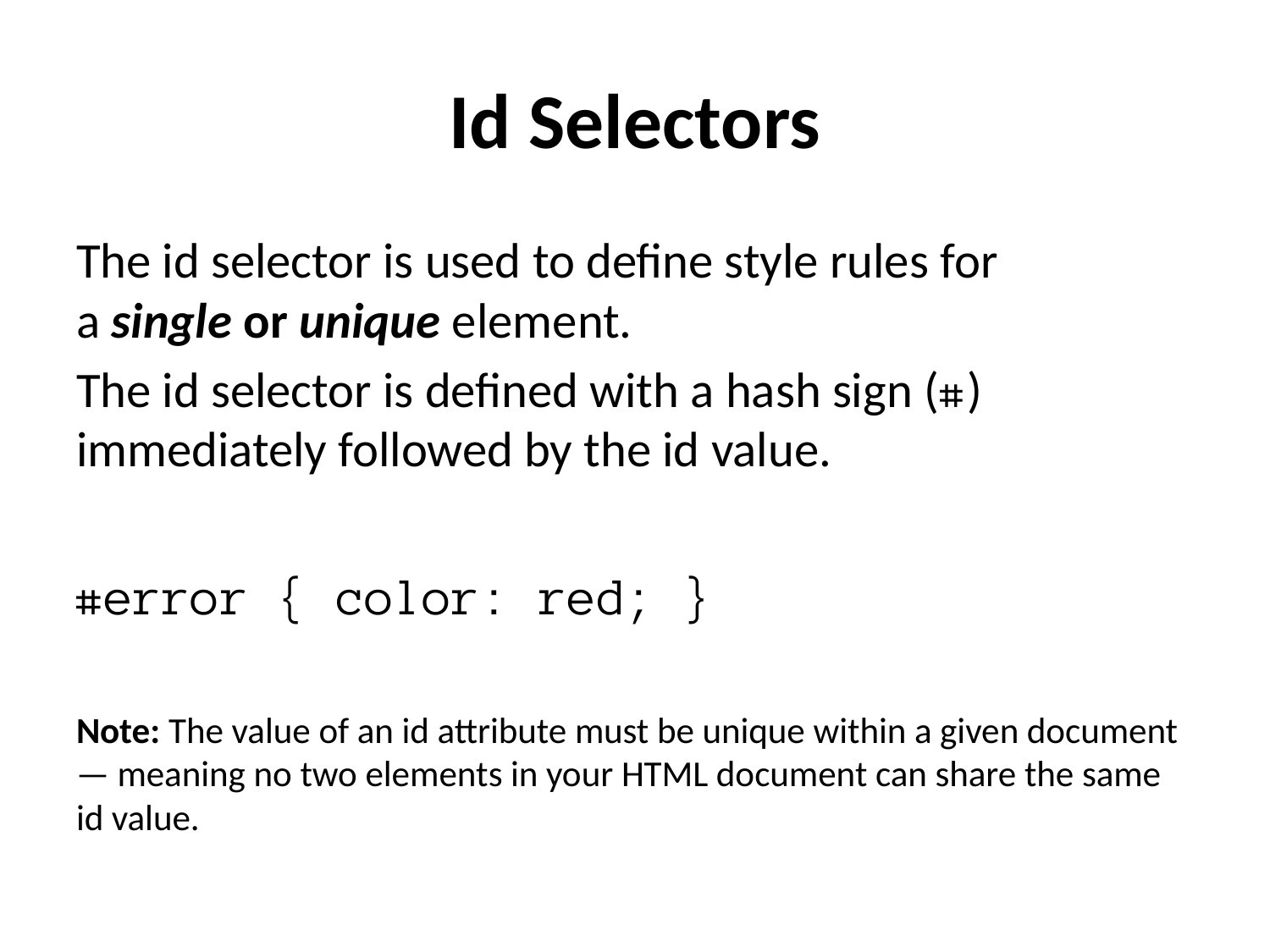

# Id Selectors
The id selector is used to define style rules for a single or unique element.
The id selector is defined with a hash sign (#) immediately followed by the id value.

#error { color: red; }

Note: The value of an id attribute must be unique within a given document — meaning no two elements in your HTML document can share the same id value.